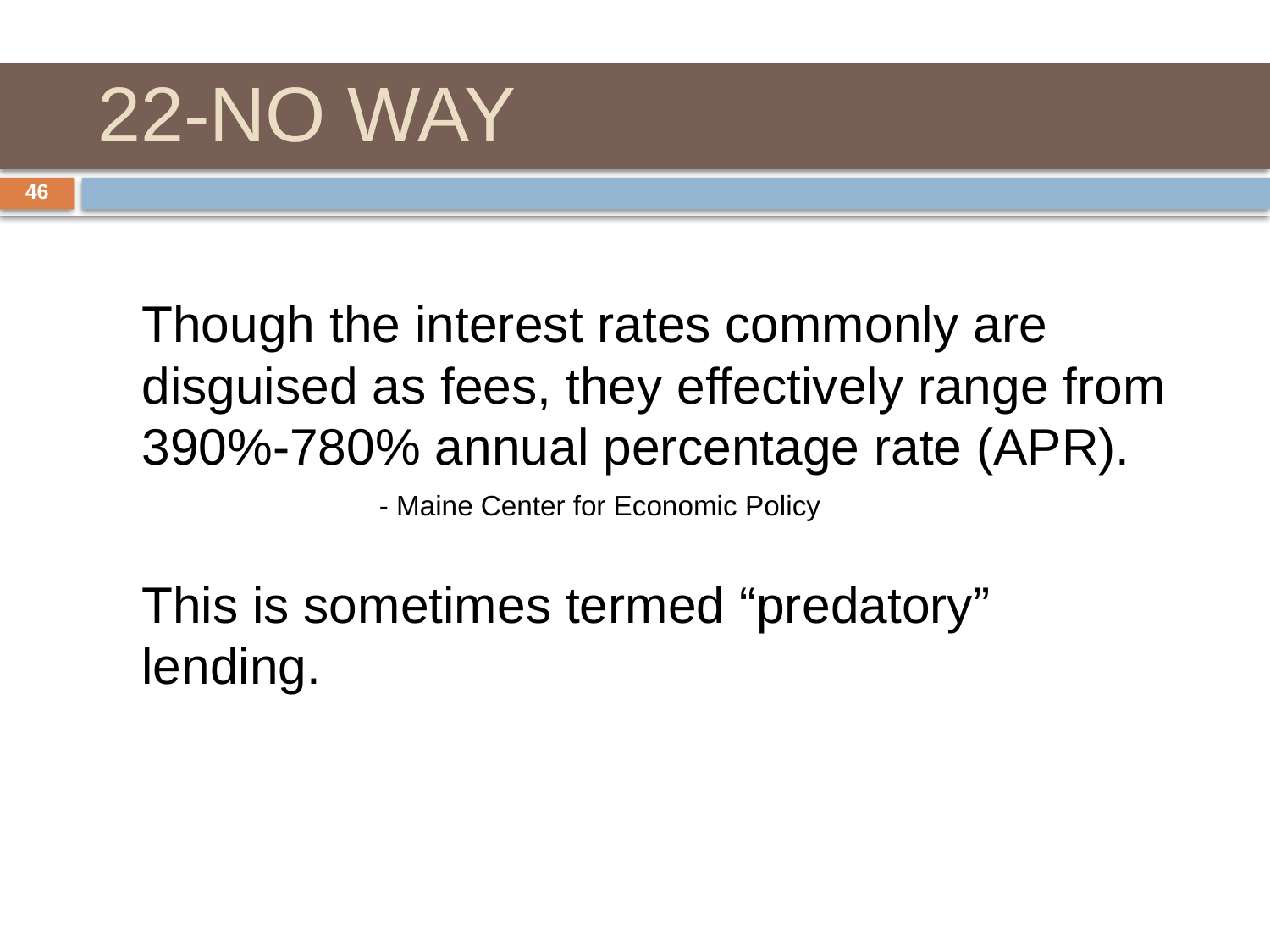

# 22-NO WAY

46

	Though the interest rates commonly are disguised as fees, they effectively range from 390%-780% annual percentage rate (APR).
                                    - Maine Center for Economic Policy

	This is sometimes termed “predatory” lending.